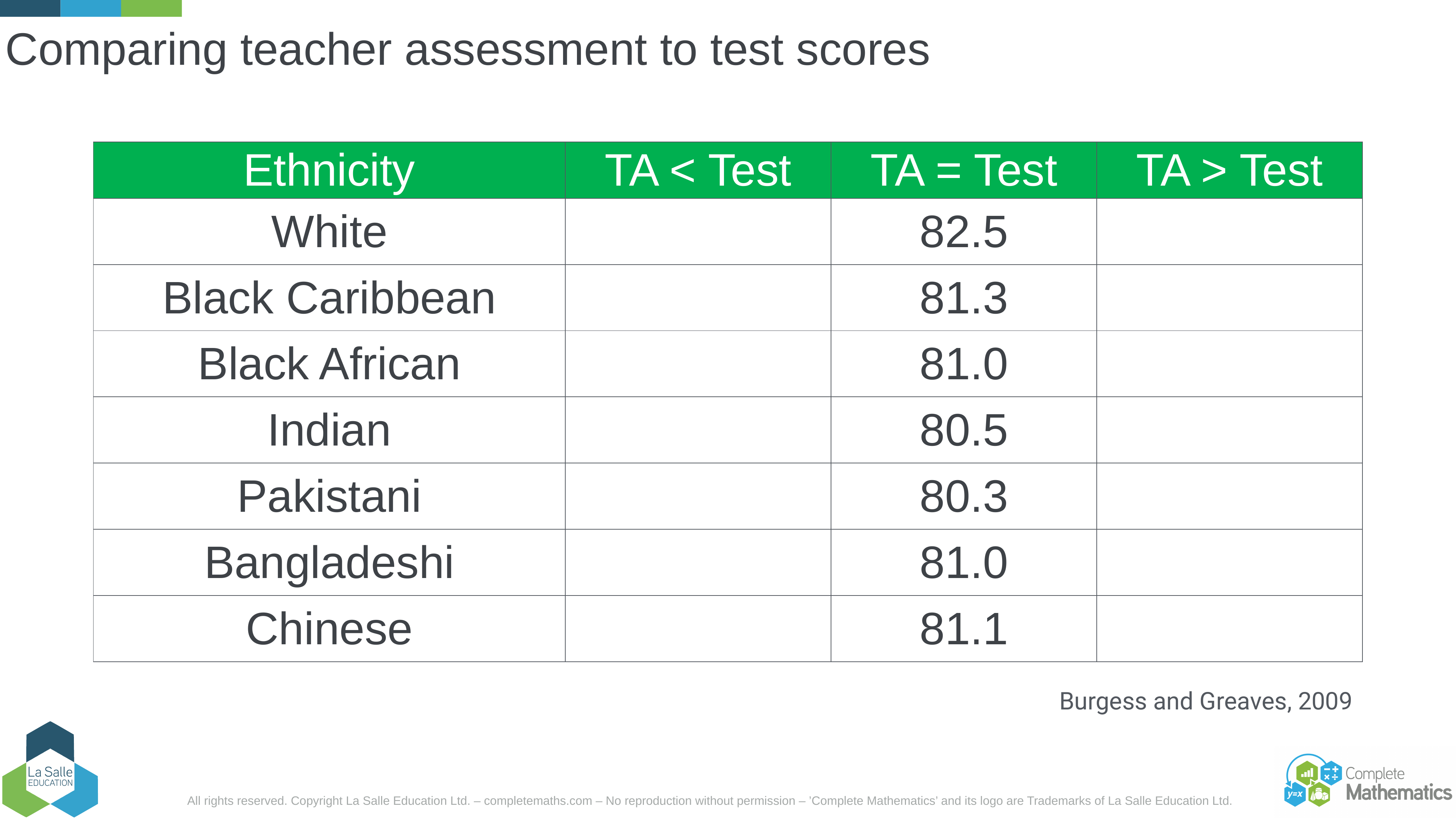

# Comparing teacher assessment to test scores
| Ethnicity | TA < Test | TA = Test | TA > Test |
| --- | --- | --- | --- |
| White |  | 82.5 |  |
| Black Caribbean |  | 81.3 |  |
| Black African |  | 81.0 |  |
| Indian |  | 80.5 |  |
| Pakistani |  | 80.3 |  |
| Bangladeshi |  | 81.0 |  |
| Chinese |  | 81.1 |  |
Burgess and Greaves, 2009